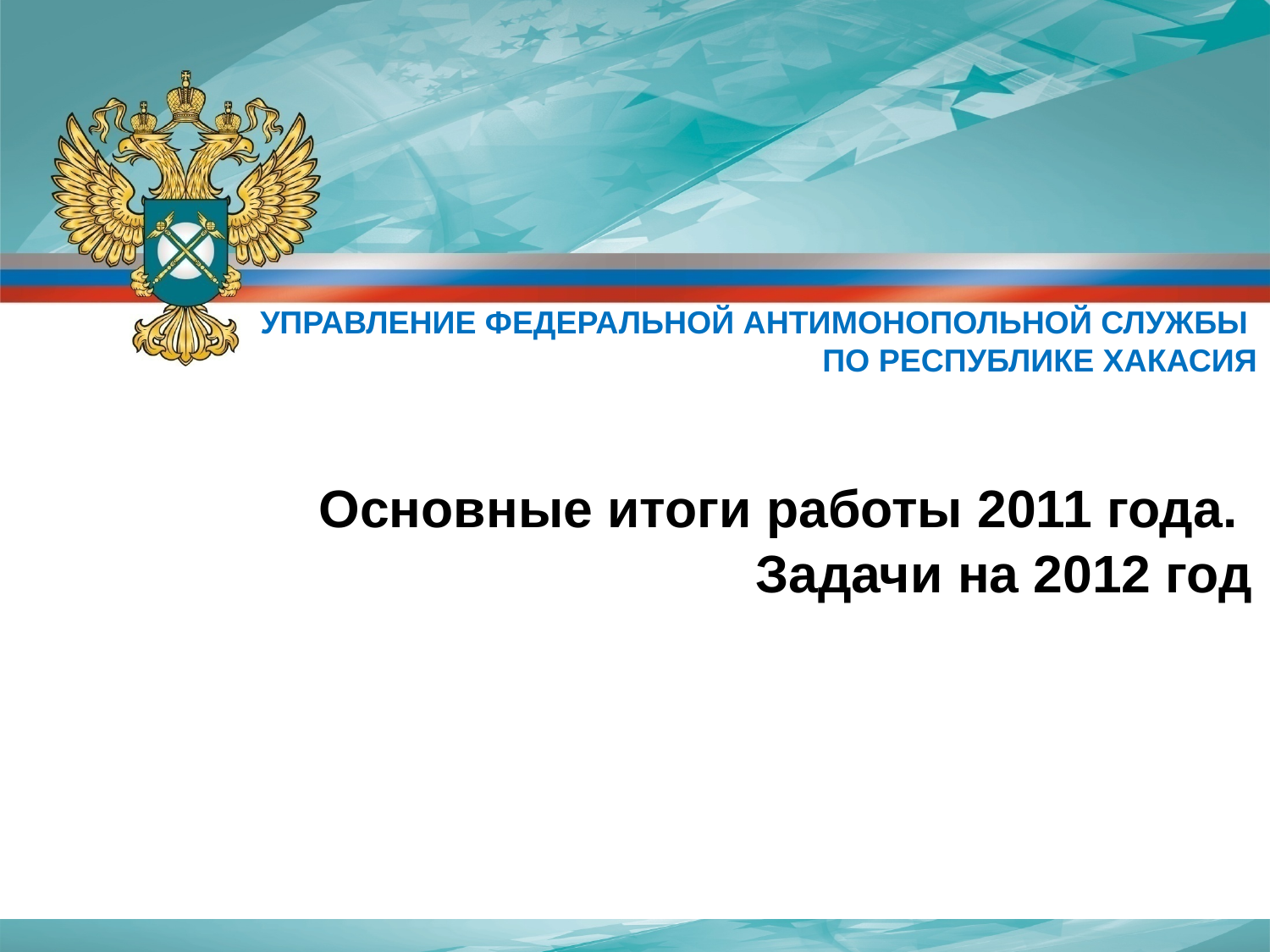

УПРАВЛЕНИЕ ФЕДЕРАЛЬНОЙ АНТИМОНОПОЛЬНОЙ СЛУЖБЫ
ПО РЕСПУБЛИКЕ ХАКАСИЯ

Основные итоги работы 2011 года.
Задачи на 2012 год